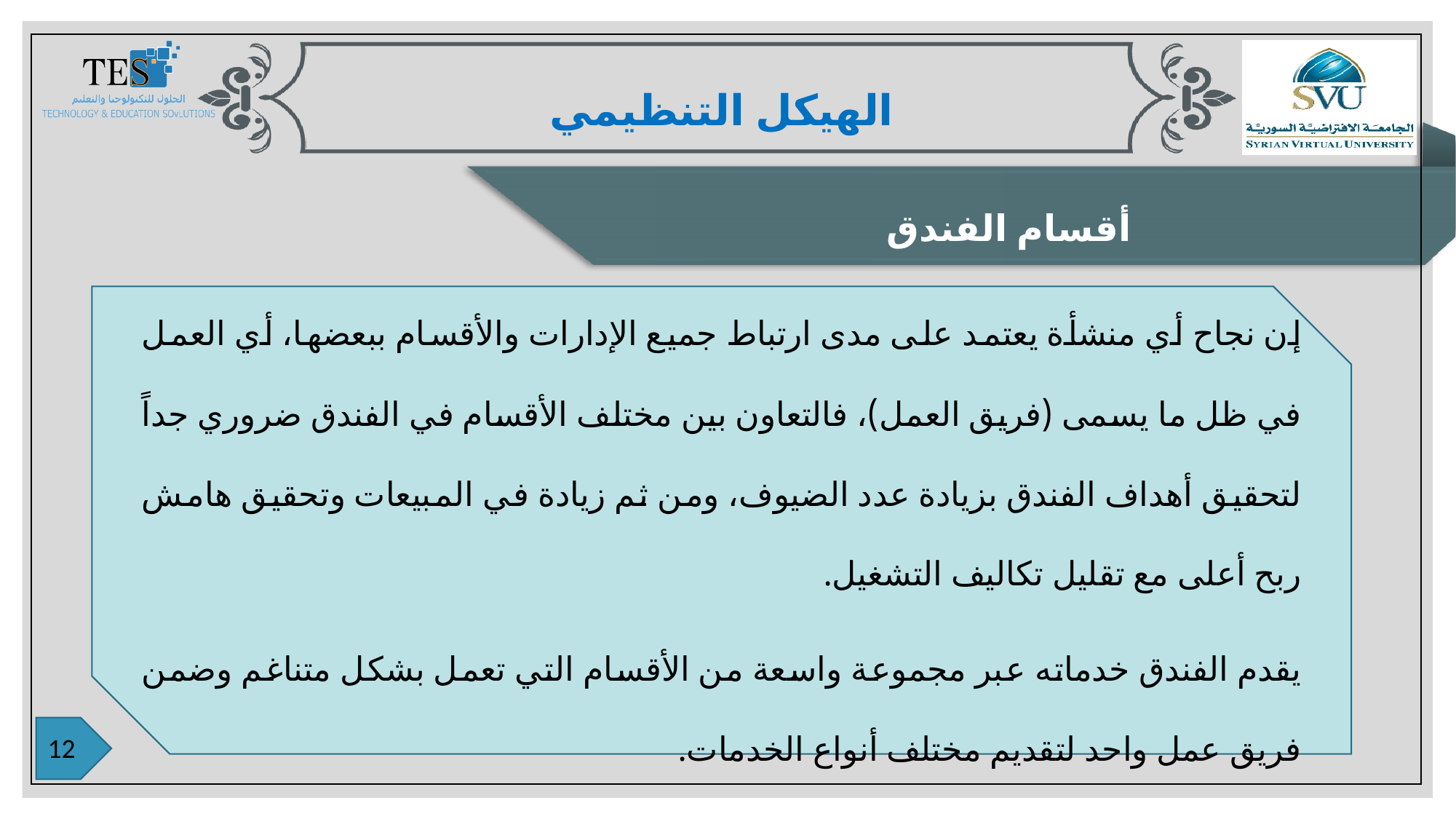

الهيكل التنظيمي
أقسام الفندق
إن نجاح أي منشأة يعتمد على مدى ارتباط جميع الإدارات والأقسام ببعضها، أي العمل في ظل ما يسمى (فريق العمل)، فالتعاون بين مختلف الأقسام في الفندق ضروري جداً لتحقيق أهداف الفندق بزيادة عدد الضيوف، ومن ثم زيادة في المبيعات وتحقيق هامش ربح أعلى مع تقليل تكاليف التشغيل.
يقدم الفندق خدماته عبر مجموعة واسعة من الأقسام التي تعمل بشكل متناغم وضمن فريق عمل واحد لتقديم مختلف أنواع الخدمات.